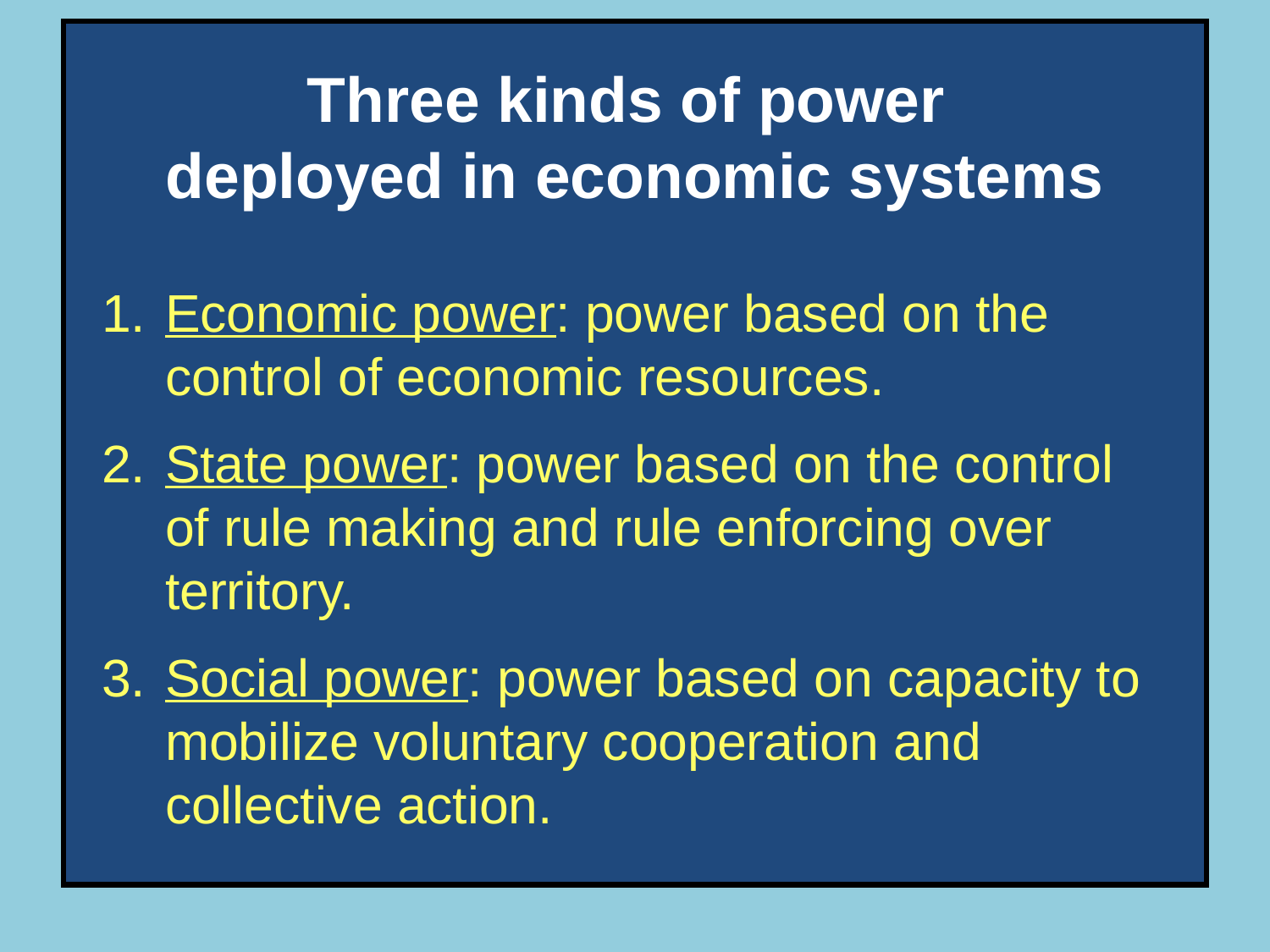

Three kinds of power
deployed in economic systems

Economic power: power based on the control of economic resources.
State power: power based on the control of rule making and rule enforcing over territory.
Social power: power based on capacity to mobilize voluntary cooperation and collective action.